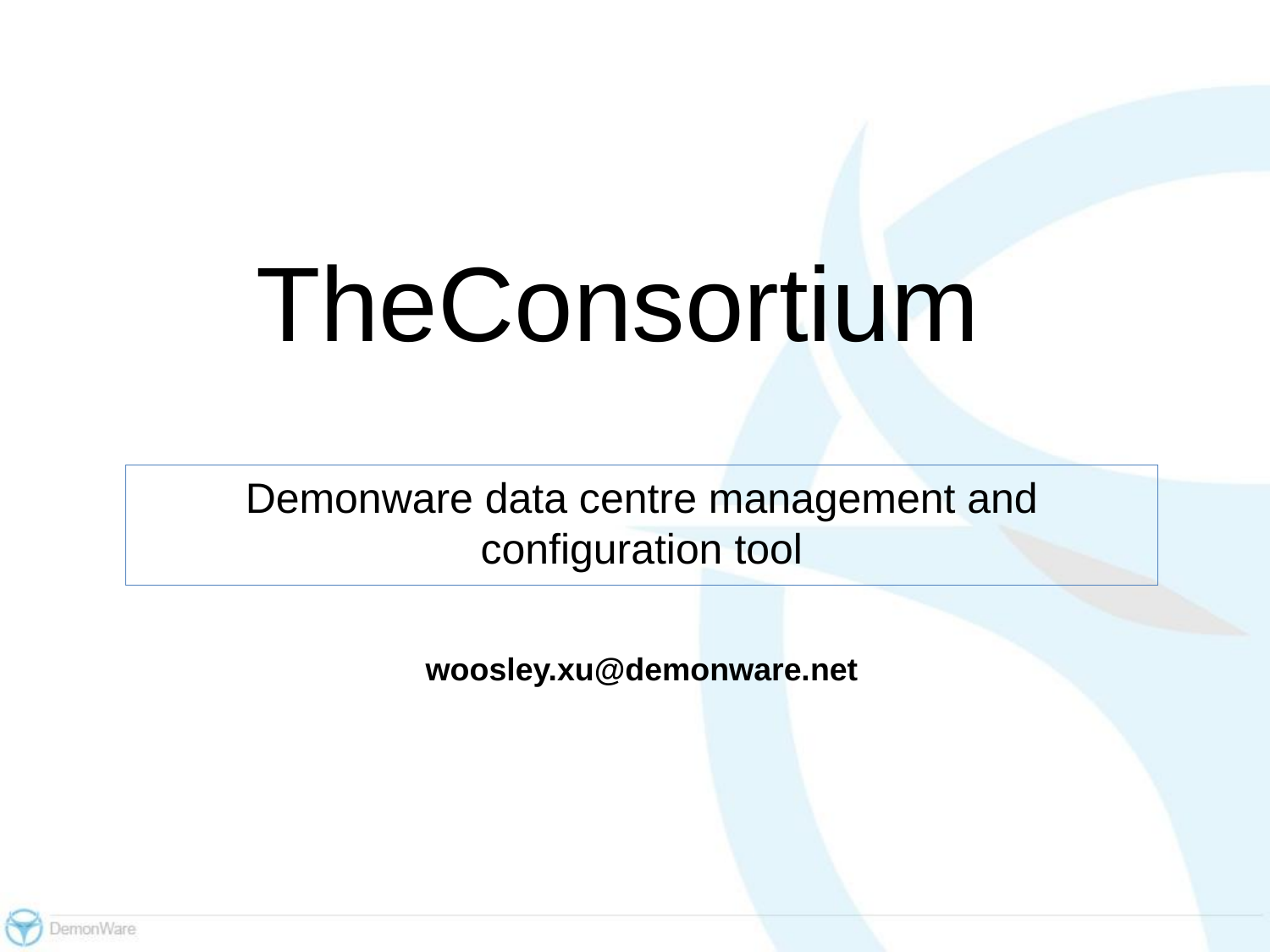

TheConsortium
Demonware data centre management and configuration tool

woosley.xu@demonware.net